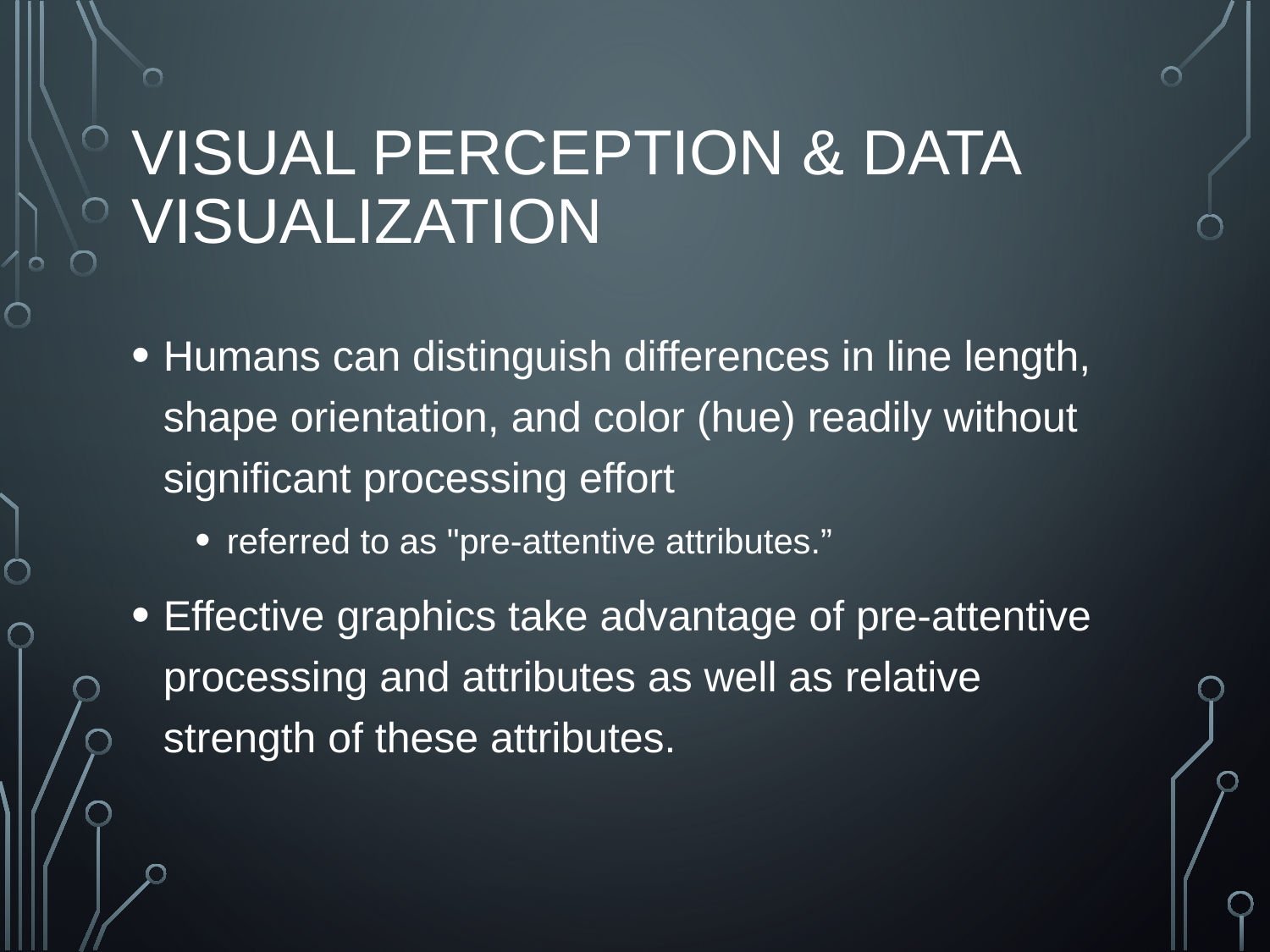

# Visual Perception & Data Visualization
Humans can distinguish differences in line length, shape orientation, and color (hue) readily without significant processing effort
referred to as "pre-attentive attributes.”
Effective graphics take advantage of pre-attentive processing and attributes as well as relative strength of these attributes.